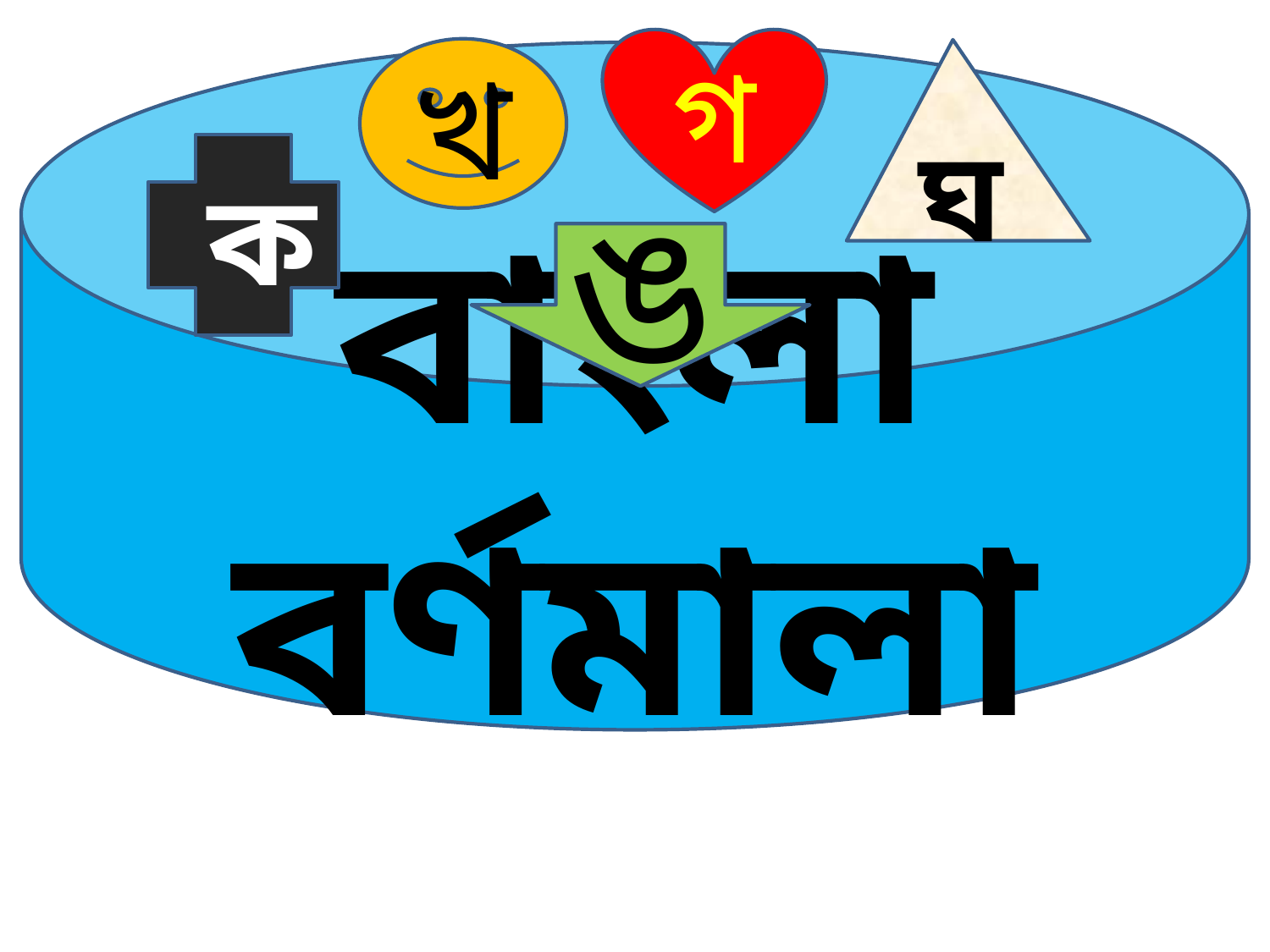

গ
খ
ঘ
বাংলা বর্ণমালা
ক
ঙ